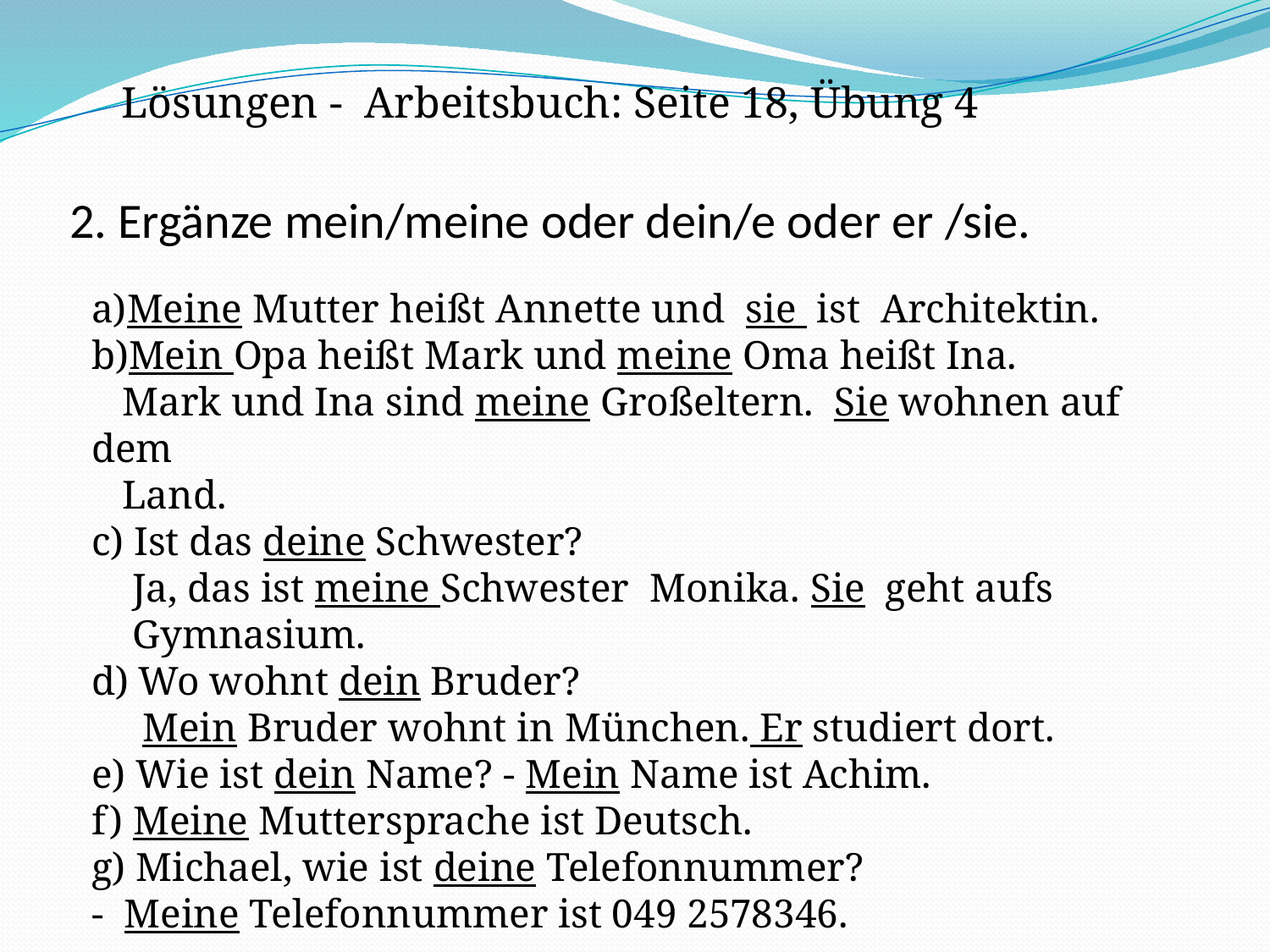

Lösungen -  Arbeitsbuch: Seite 18, Übung 4
# 2. Ergänze mein/meine oder dein/e oder er /sie.
a)Meine Mutter heißt Annette und  sie  ist  Architektin.
b)Mein Opa heißt Mark und meine Oma heißt Ina.
   Mark und Ina sind meine Großeltern.  Sie wohnen auf dem
   Land.
c) Ist das deine Schwester?
    Ja, das ist meine Schwester  Monika. Sie  geht aufs
    Gymnasium.
d) Wo wohnt dein Bruder?
     Mein Bruder wohnt in München. Er studiert dort.
e) Wie ist dein Name? - Mein Name ist Achim.
f) Meine Muttersprache ist Deutsch.
g) Michael, wie ist deine Telefonnummer?
-  Meine Telefonnummer ist 049 2578346.